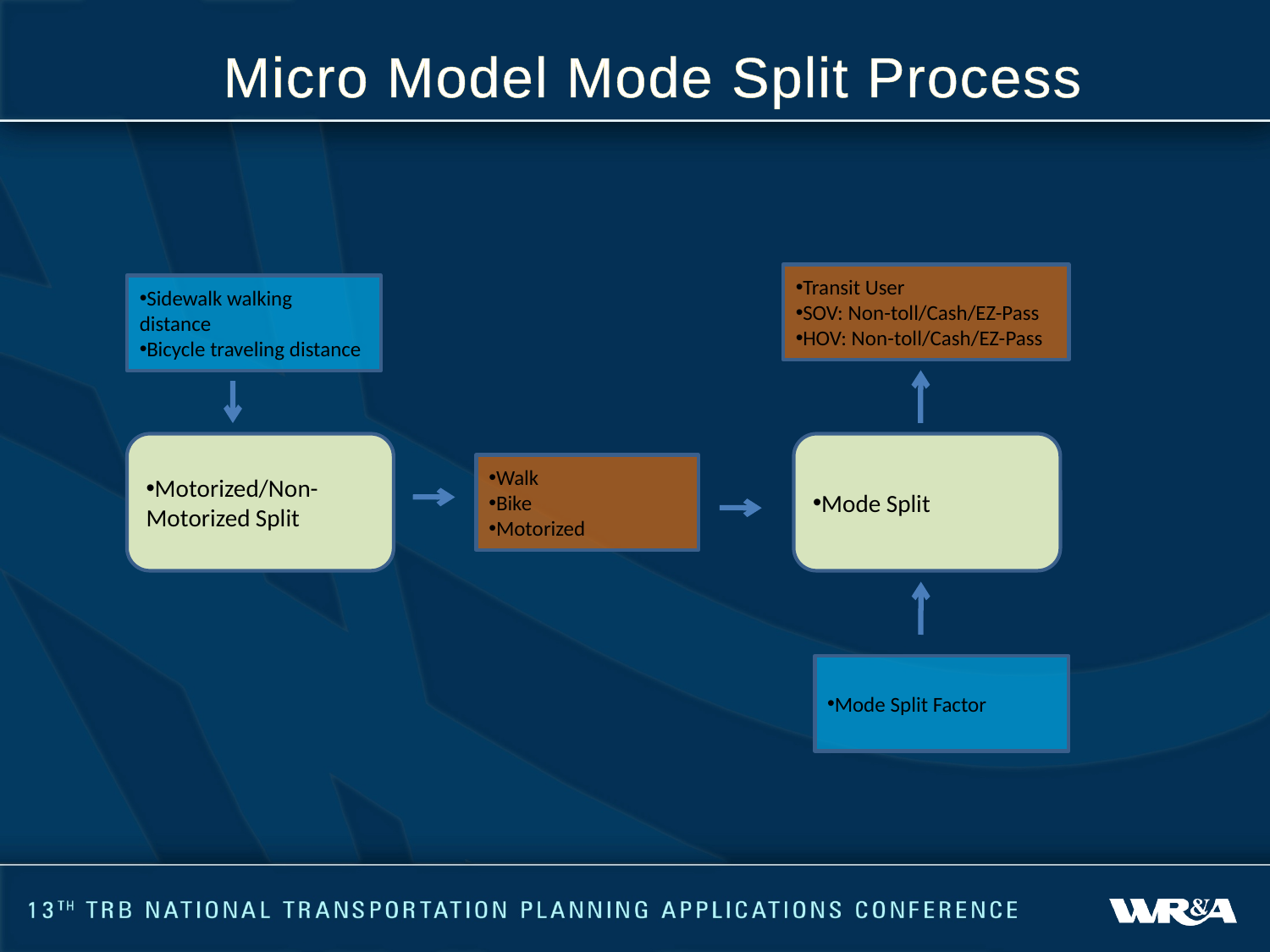

Micro Model Mode Split Process

Transit User
SOV: Non-toll/Cash/EZ-Pass
HOV: Non-toll/Cash/EZ-Pass
Sidewalk walking distance
Bicycle traveling distance
Motorized/Non-Motorized Split
Mode Split
Walk
Bike
Motorized
Mode Split Factor